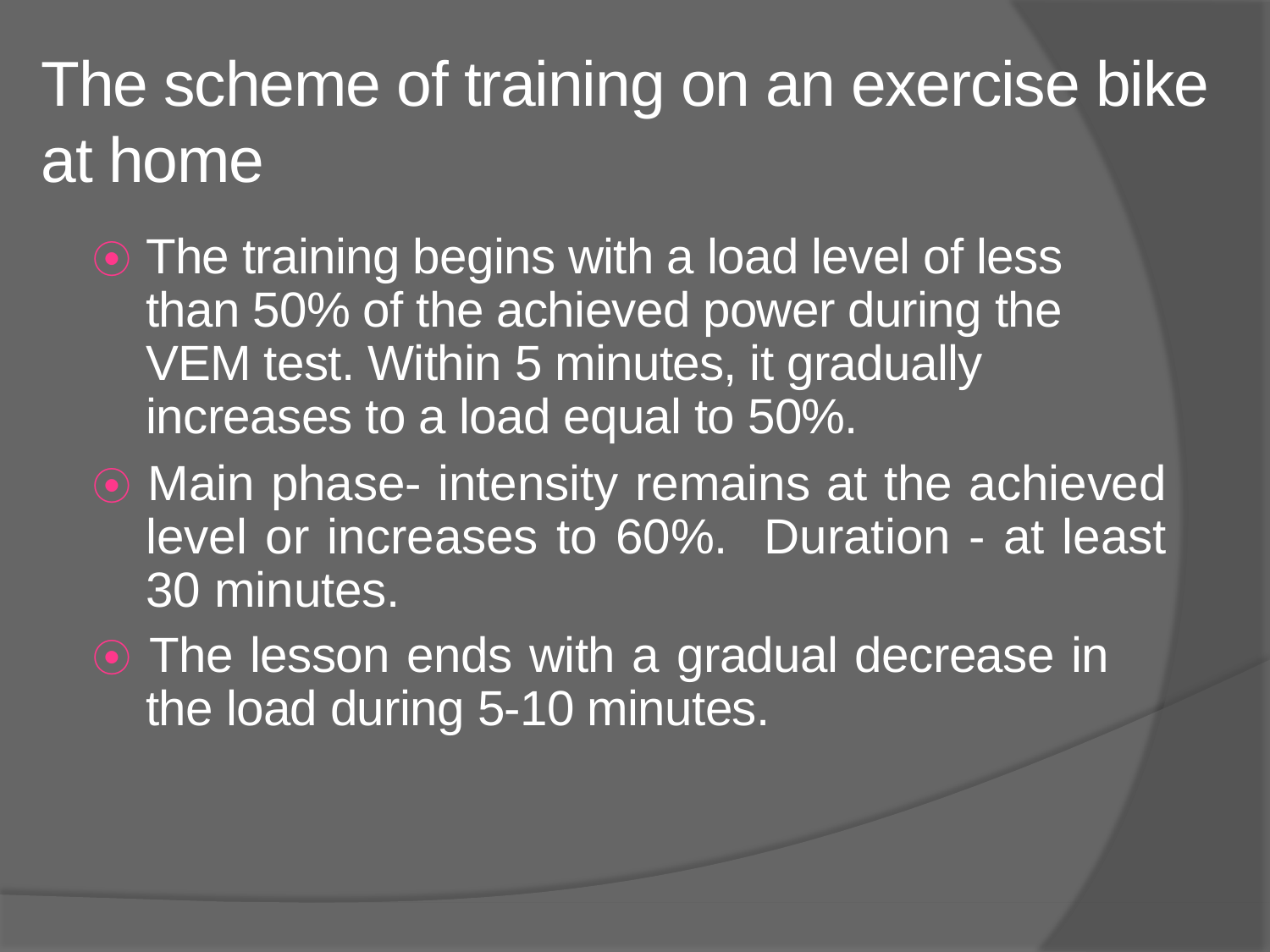

# The scheme of training on an exercise bike at home
⦿	The training begins with a load level of less than 50% of the achieved power during the VEM test. Within 5 minutes, it gradually increases to a load equal to 50%.
⦿ Main phase- intensity remains at the achieved level or increases to 60%.  Duration - at least 30 minutes.
⦿ The lesson ends with a gradual decrease in the load during 5-10 minutes.